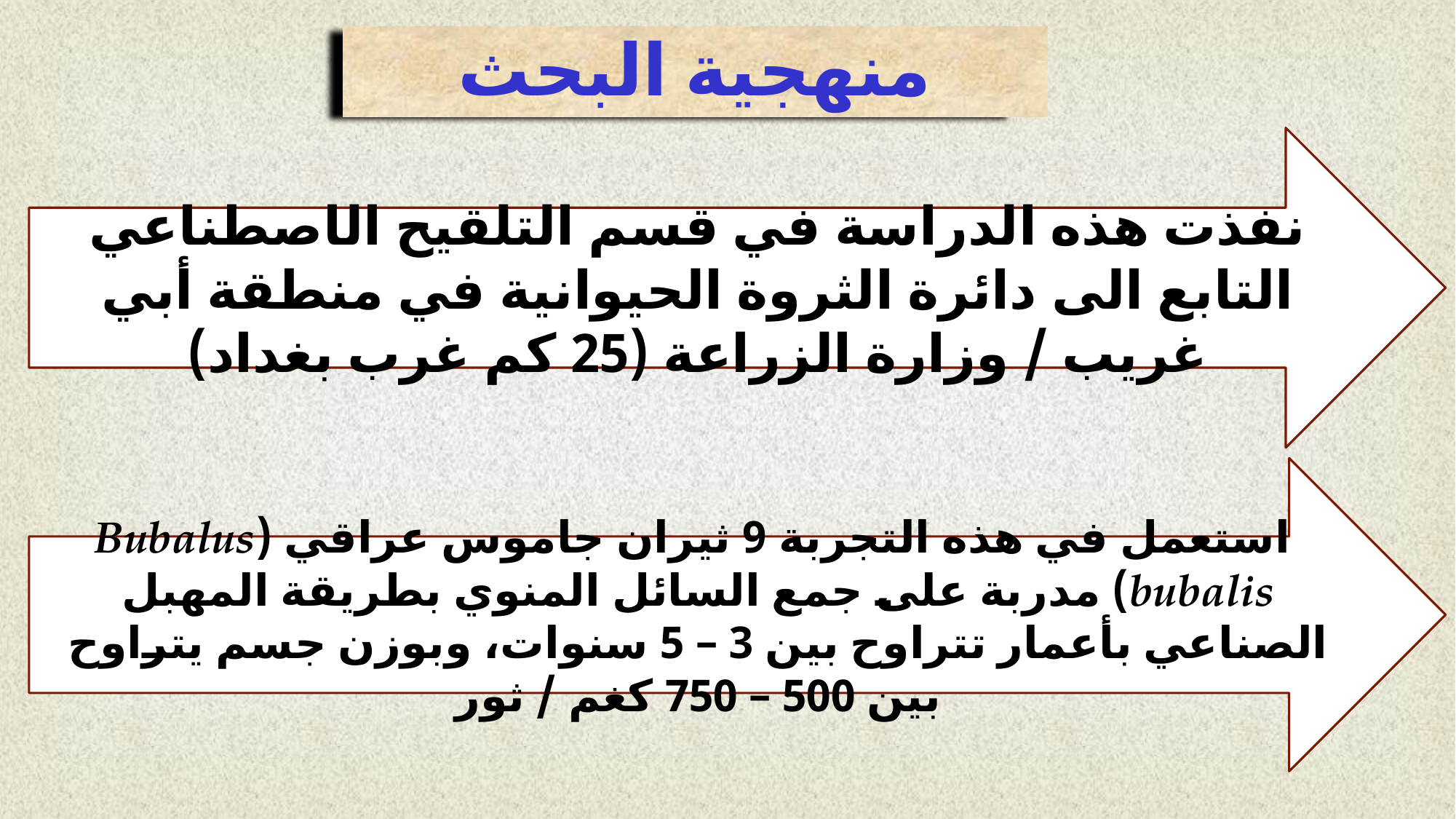

منهجية البحث
نفذت هذه الدراسة في قسم التلقيح الاصطناعي التابع الى دائرة الثروة الحيوانية في منطقة أبي غريب / وزارة الزراعة (25 كم غرب بغداد)
 استعمل في هذه التجربة 9 ثيران جاموس عراقي (Bubalus bubalis) مدربة على جمع السائل المنوي بطريقة المهبل الصناعي بأعمار تتراوح بين 3 – 5 سنوات، وبوزن جسم يتراوح بين 500 – 750 كغم / ثور